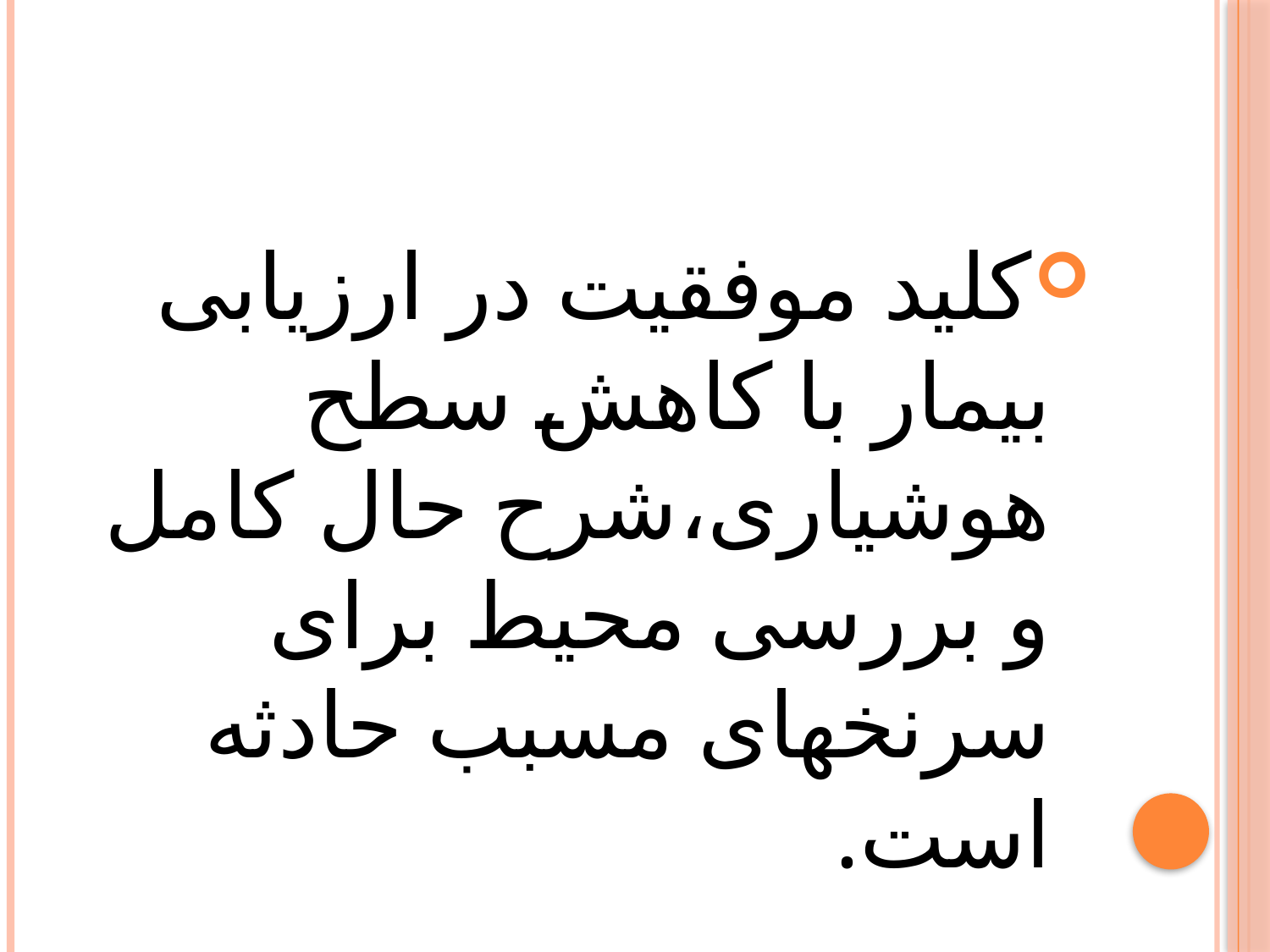

#
کلید موفقیت در ارزیابی بیمار با کاهش سطح هوشیاری،شرح حال کامل و بررسی محیط برای سرنخهای مسبب حادثه است.